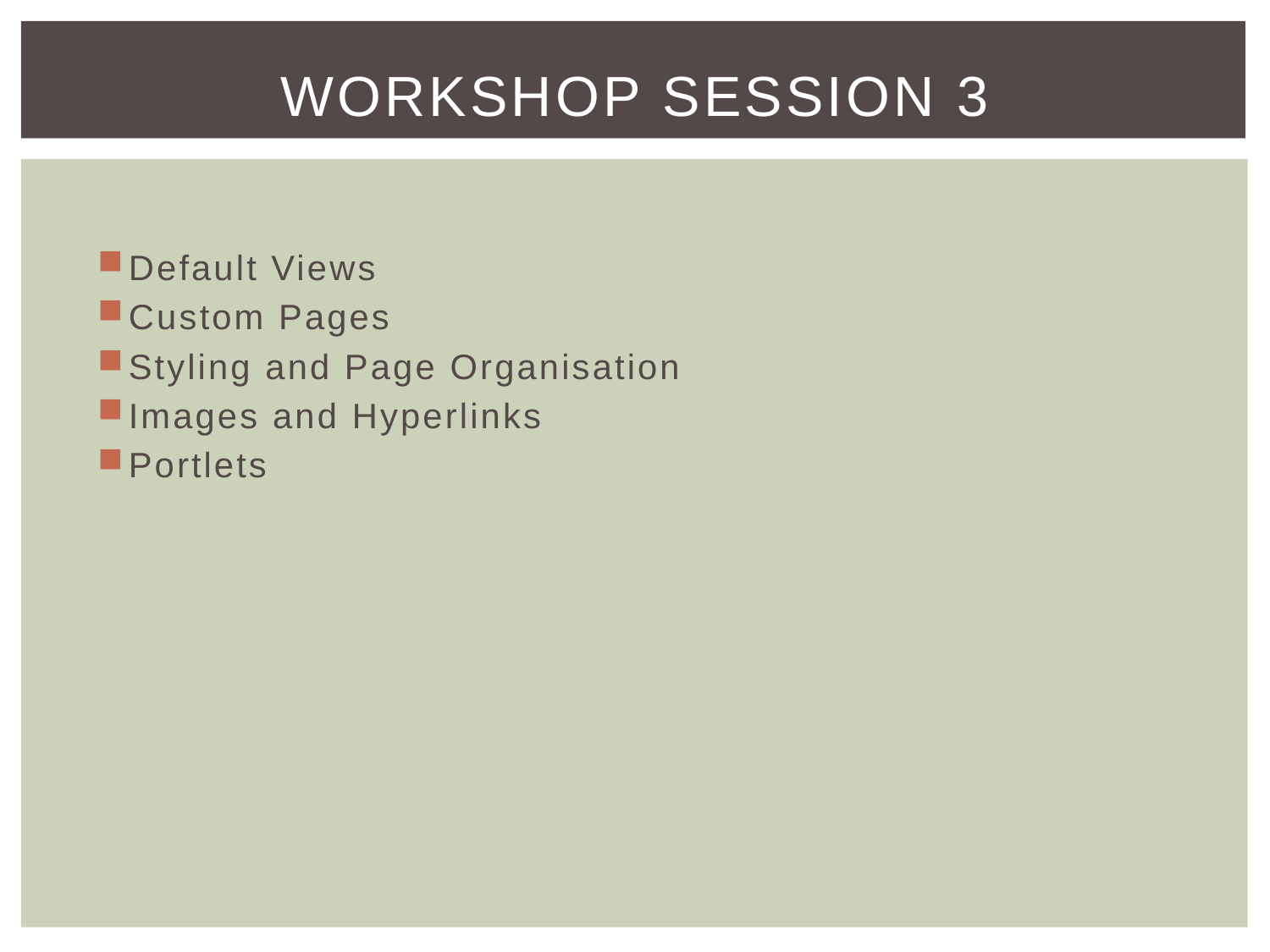

# Workshop Session 3

Default Views
Custom Pages
Styling and Page Organisation
Images and Hyperlinks
Portlets